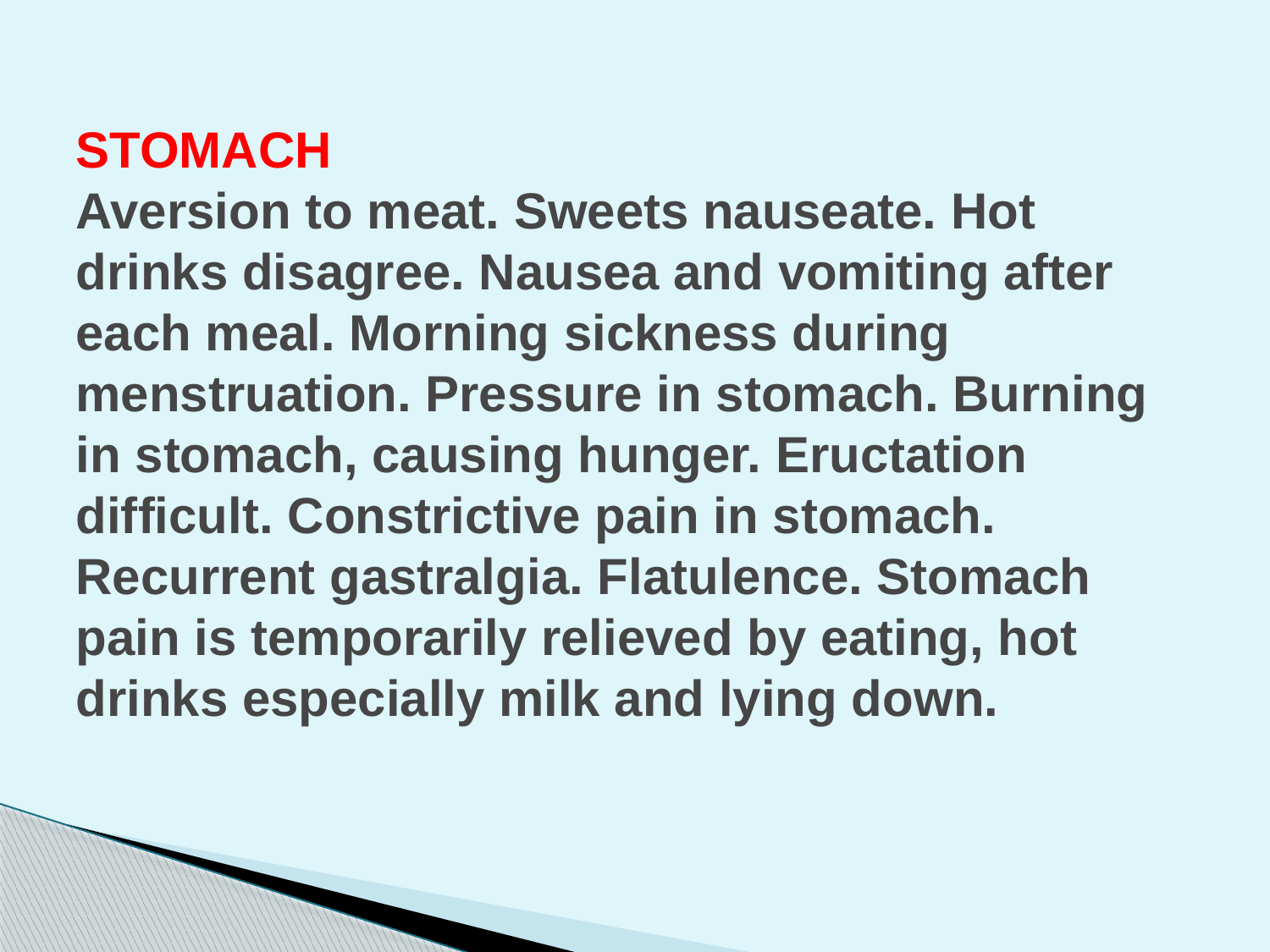

# STOMACH Aversion to meat. Sweets nauseate. Hot drinks disagree. Nausea and vomiting after each meal. Morning sickness during menstruation. Pressure in stomach. Burning in stomach, causing hunger. Eructation difficult. Constrictive pain in stomach. Recurrent gastralgia. Flatulence. Stomach pain is temporarily relieved by eating, hot drinks especially milk and lying down.